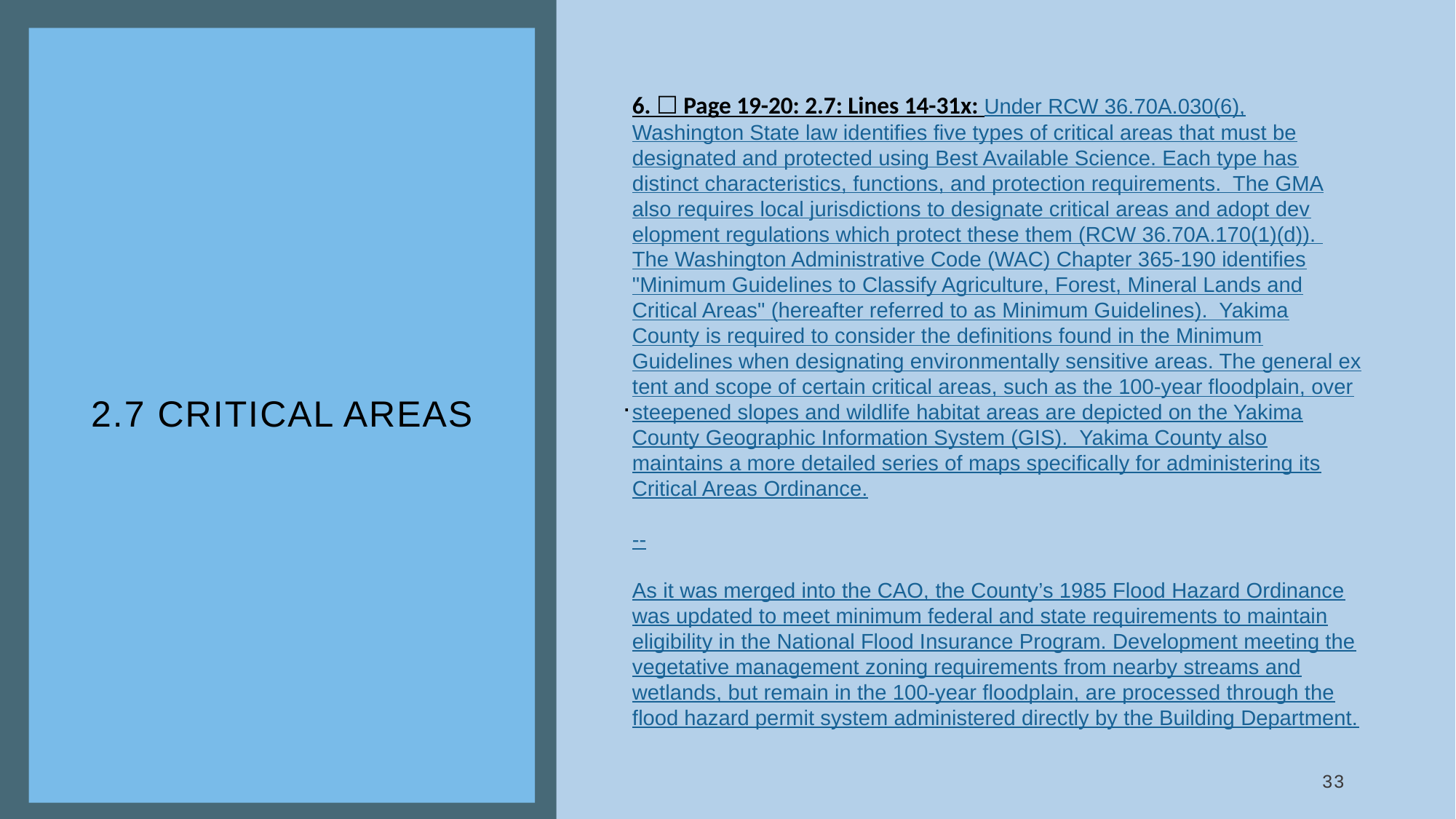

# 2.7 Critical Areas
.
6. ☐ Page 19-20: 2.7: Lines 14-31x: Under RCW 36.70A.030(6), Washington State law identifies five types of critical areas that must be designated and protected using Best Available Science. Each type has distinct characteristics, functions, and protection requirements.  The GMA also requires local jurisdictions to designate critical areas and adopt dev­elopment regulations which protect these them (RCW 36.70A.170(1)(d)).  The Wash­ing­ton Administrative Code (WAC) Chapter 365‑190 identifies "Minimum Guide­lines to Classify Agriculture, Forest, Mineral Lands and Critical Areas" (hereafter referred to as Minimum Guidelines).  Yakima County is required to consider the definitions found in the Minimum Guidelines when designating envir­on­mentally sensitive areas. The general ex­tent and scope of certain critical areas, such as the 100-year floodplain, over steepened slopes and wildlife habitat areas are depicted on the Yakima County Geographic Information System (GIS).  Yakima County also maintains a more detailed series of maps specifically for administering its Critical Areas Ordinance.

--

As it was merged into the CAO, the County’s 1985 Flood Hazard Ordinance was updated to meet minimum federal and state req­uirements to maintain eligibility in the National Flood Insurance Program. Development meeting the vegetative management zoning requirements from nearby streams and wetlands, but remain in the 100-year floodplain, are processed through the flood hazard permit system administered directly by the Building Department.
33